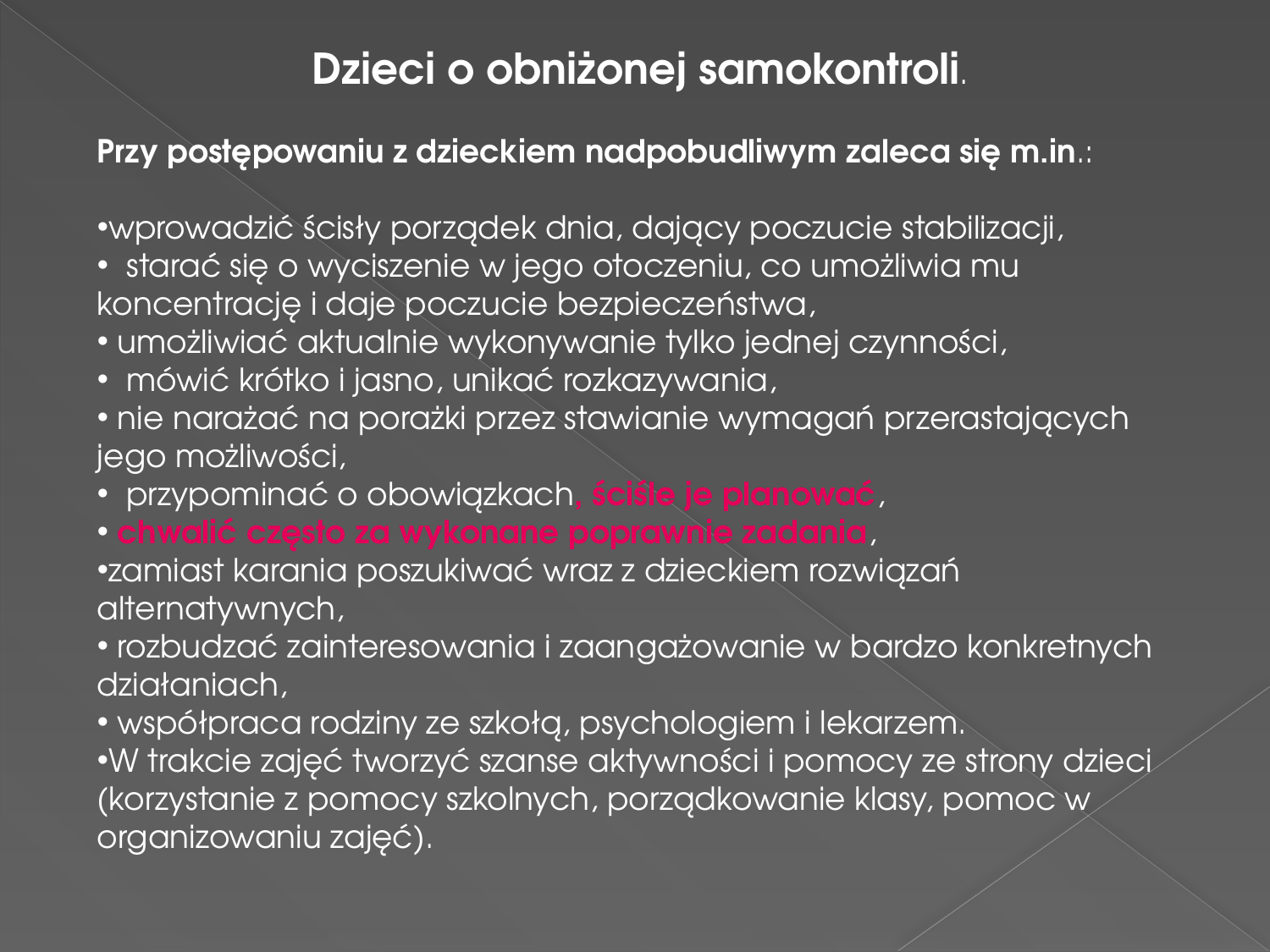

Dzieci o obniżonej samokontroli.

Przy postępowaniu z dzieckiem nadpobudliwym zaleca się m.in.:

wprowadzić ścisły porządek dnia, dający poczucie stabilizacji,
  starać się o wyciszenie w jego otoczeniu, co umożliwia mu koncentrację i daje poczucie bezpieczeństwa,
 umożliwiać aktualnie wykonywanie tylko jednej czynności,
  mówić krótko i jasno, unikać rozkazywania,
 nie narażać na porażki przez stawianie wymagań przerastających jego możliwości,
  przypominać o obowiązkach, ściśle je planować,
 chwalić często za wykonane poprawnie zadania,
zamiast karania poszukiwać wraz z dzieckiem rozwiązań alternatywnych,
 rozbudzać zainteresowania i zaangażowanie w bardzo konkretnych działaniach,
 współpraca rodziny ze szkołą, psychologiem i lekarzem.
W trakcie zajęć tworzyć szanse aktywności i pomocy ze strony dzieci (korzystanie z pomocy szkolnych, porządkowanie klasy, pomoc w organizowaniu zajęć).